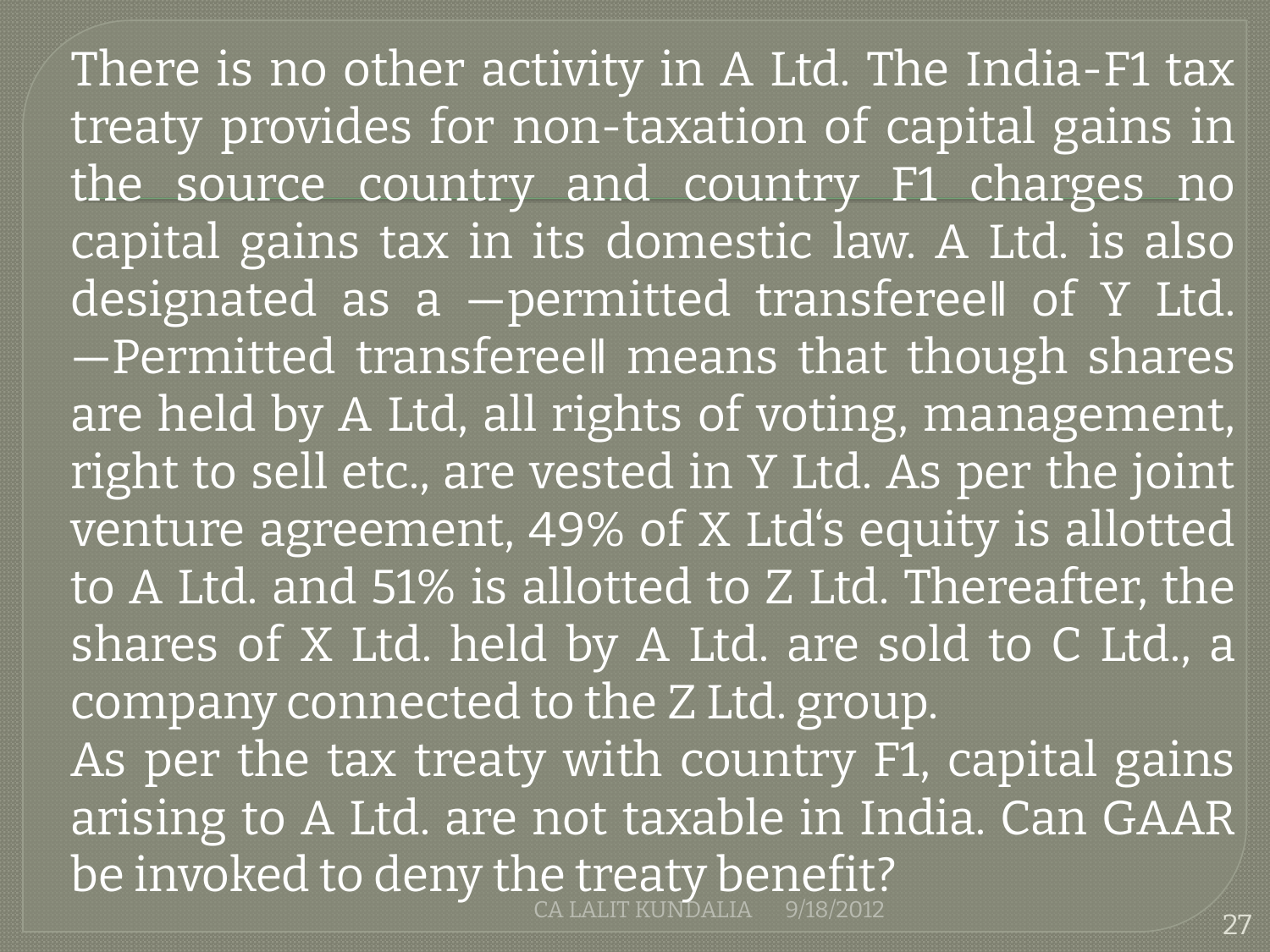

There is no other activity in A Ltd. The India-F1 tax treaty provides for non-taxation of capital gains in the source country and country F1 charges no capital gains tax in its domestic law. A Ltd. is also designated as a ―permitted transferee‖ of Y Ltd. ―Permitted transferee‖ means that though shares are held by A Ltd, all rights of voting, management, right to sell etc., are vested in Y Ltd. As per the joint venture agreement, 49% of X Ltd‘s equity is allotted to A Ltd. and 51% is allotted to Z Ltd. Thereafter, the shares of X Ltd. held by A Ltd. are sold to C Ltd., a company connected to the Z Ltd. group.
	As per the tax treaty with country F1, capital gains arising to A Ltd. are not taxable in India. Can GAAR be invoked to deny the treaty benefit?
CA LALIT KUNDALIA
9/18/2012
27